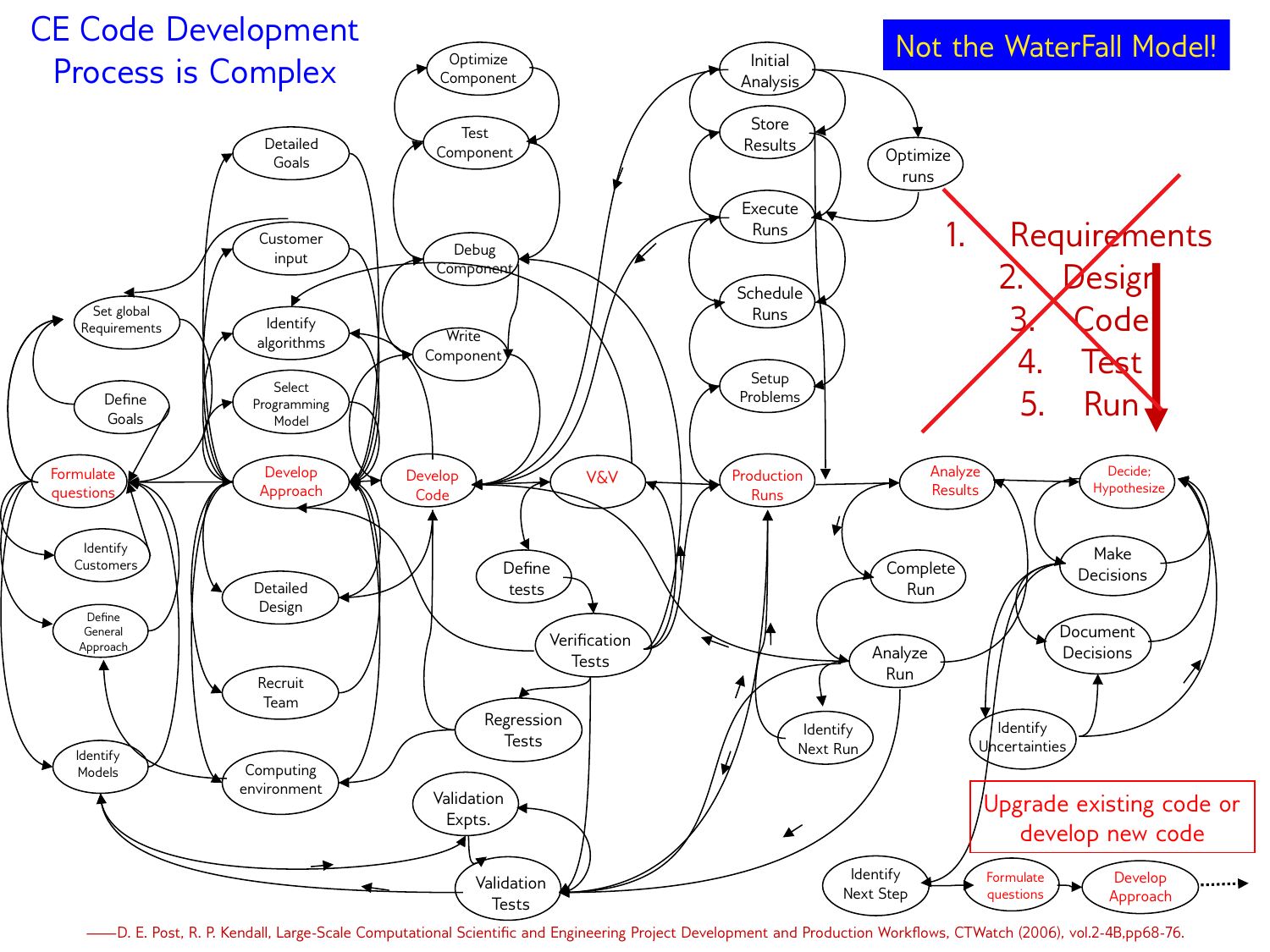

CE Code Development Process is Complex
Not the WaterFall Model!
Optimize
Component

Initial
Analysis

Store
Results
Test
Component

Detailed
Goals

Optimize
runs

Execute
Runs
Requirements
Design
Code
Test
Run

Customer
input
Debug
Component

Schedule
Runs
Set global
Requirements

Identify
algorithms
Write
Component

Setup
Problems

Select
Programming
Model

Define
Goals

Develop
Code

Production
Runs
Analyze
Results

Formulate
questions

Develop
Approach

V&V

Decide;
Hypothesize

Identify
Customers

Make
Decisions

Define
tests

Complete
Run

Detailed
Design
Define
General
Approach

Verification
Tests

Document
Decisions

Analyze
Run

Recruit
Team

Regression
Tests

Identify
Uncertainties

Identify
Next Run

Identify
Models

Computing
environment

Validation
Expts.
Upgrade existing code or develop new code

Identify
Next Step

Validation
Tests

Formulate
questions

Develop
Approach

―D. E. Post, R. P. Kendall, Large-Scale Computational Scientific and Engineering Project Development and Production Workflows, CTWatch (2006), vol.2-4B,pp68-76.
10/7/2009
17
10/7/2009
17